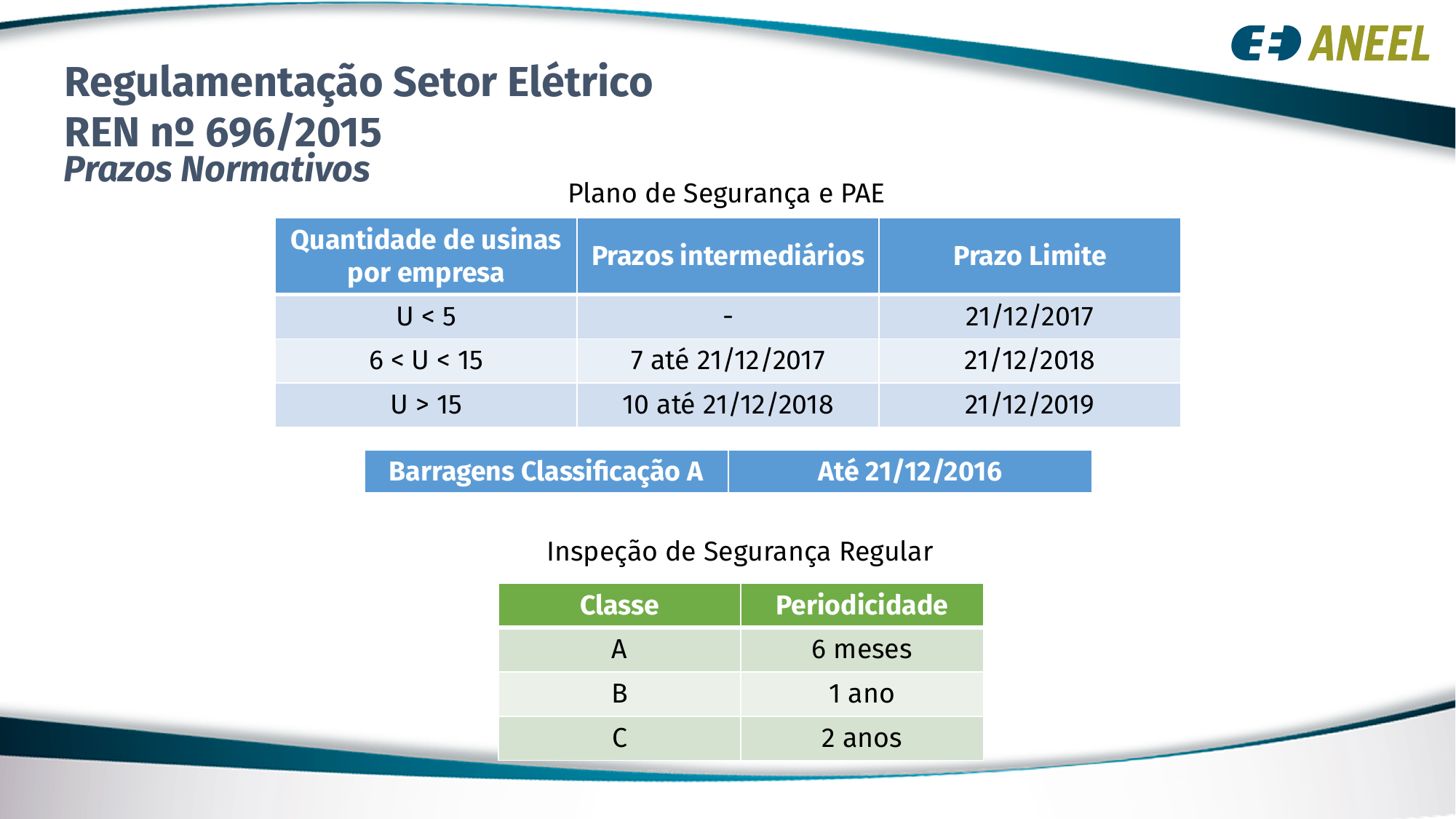

Regulamentação Setor Elétrico
REN nº 696/2015

# Prazos Normativos
Plano de Segurança e PAE
| Quantidade de usinas por empresa | Prazos intermediários | Prazo Limite |
| --- | --- | --- |
| U < 5 | - | 21/12/2017 |
| 6 < U < 15 | 7 até 21/12/2017 | 21/12/2018 |
| U > 15 | 10 até 21/12/2018 | 21/12/2019 |
| Barragens Classificação A | Até 21/12/2016 |
| --- | --- |
Inspeção de Segurança Regular
| Classe | Periodicidade |
| --- | --- |
| A | 6 meses |
| B | 1 ano |
| C | 2 anos |